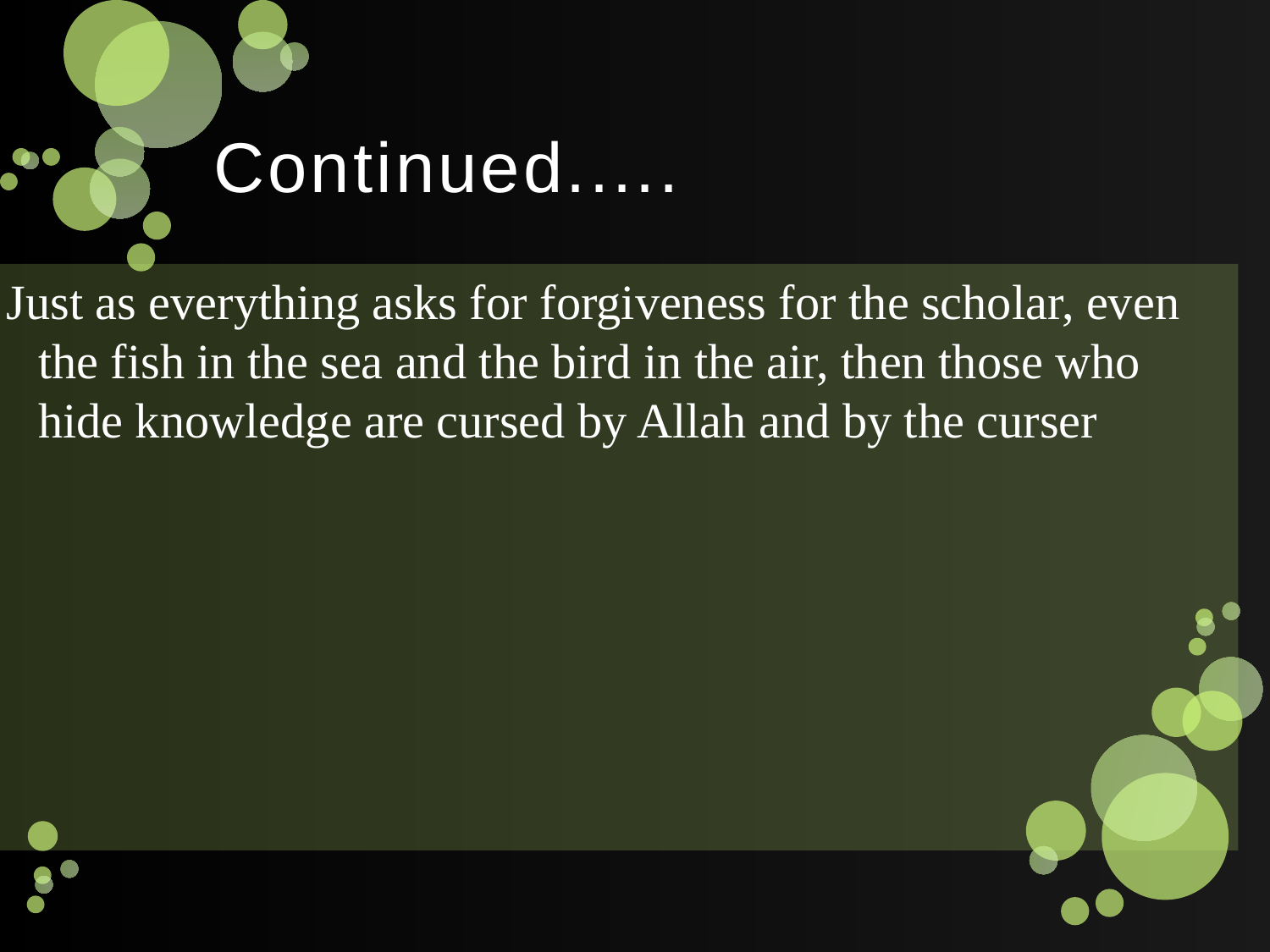

# Continued.....
Just as everything asks for forgiveness for the scholar, even the fish in the sea and the bird in the air, then those who hide knowledge are cursed by Allah and by the curser